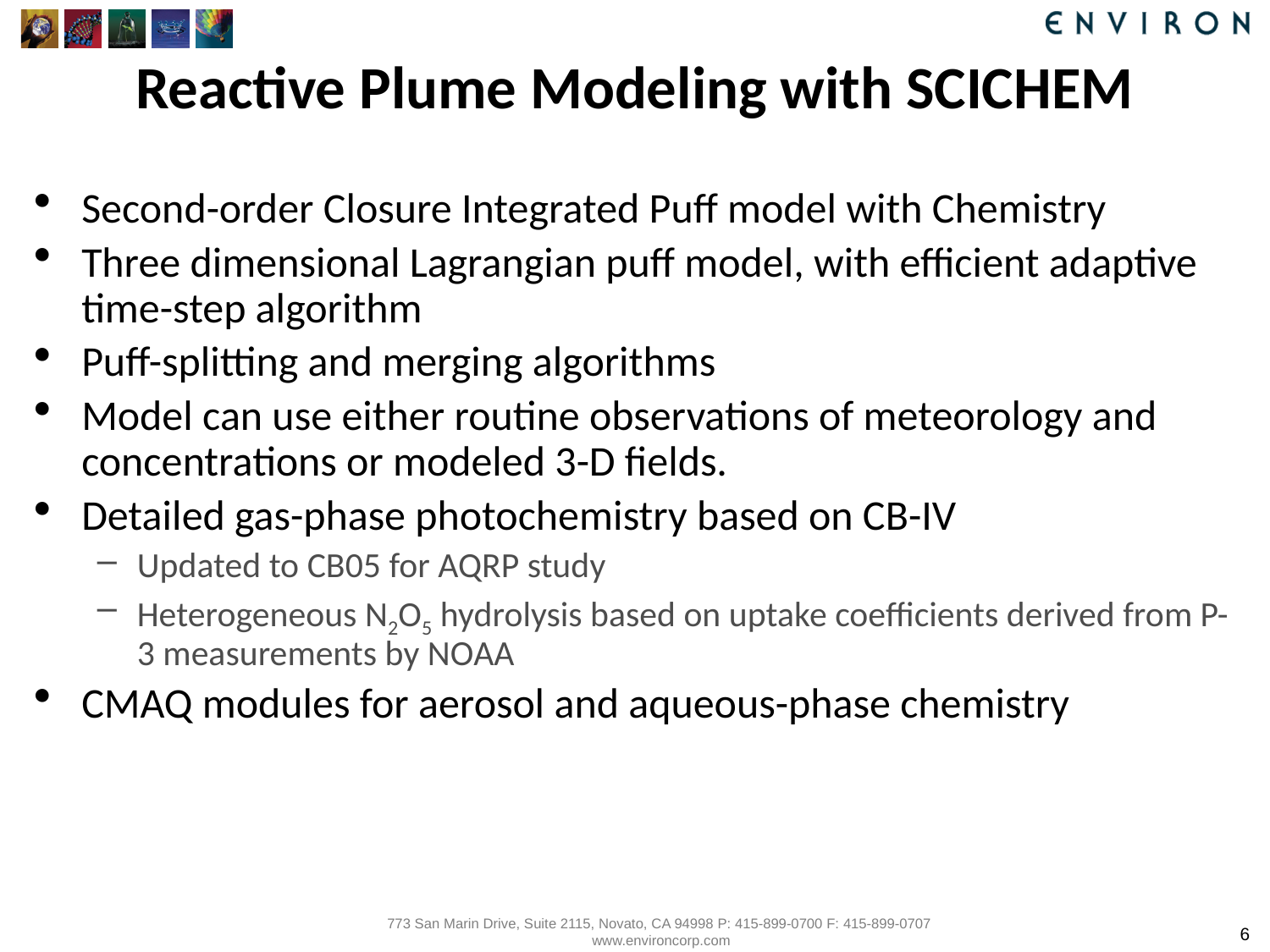

# Reactive Plume Modeling with SCICHEM
Second-order Closure Integrated Puff model with Chemistry
Three dimensional Lagrangian puff model, with efficient adaptive time-step algorithm
Puff-splitting and merging algorithms
Model can use either routine observations of meteorology and concentrations or modeled 3-D fields.
Detailed gas-phase photochemistry based on CB-IV
Updated to CB05 for AQRP study
Heterogeneous N2O5 hydrolysis based on uptake coefficients derived from P-3 measurements by NOAA
CMAQ modules for aerosol and aqueous-phase chemistry

6